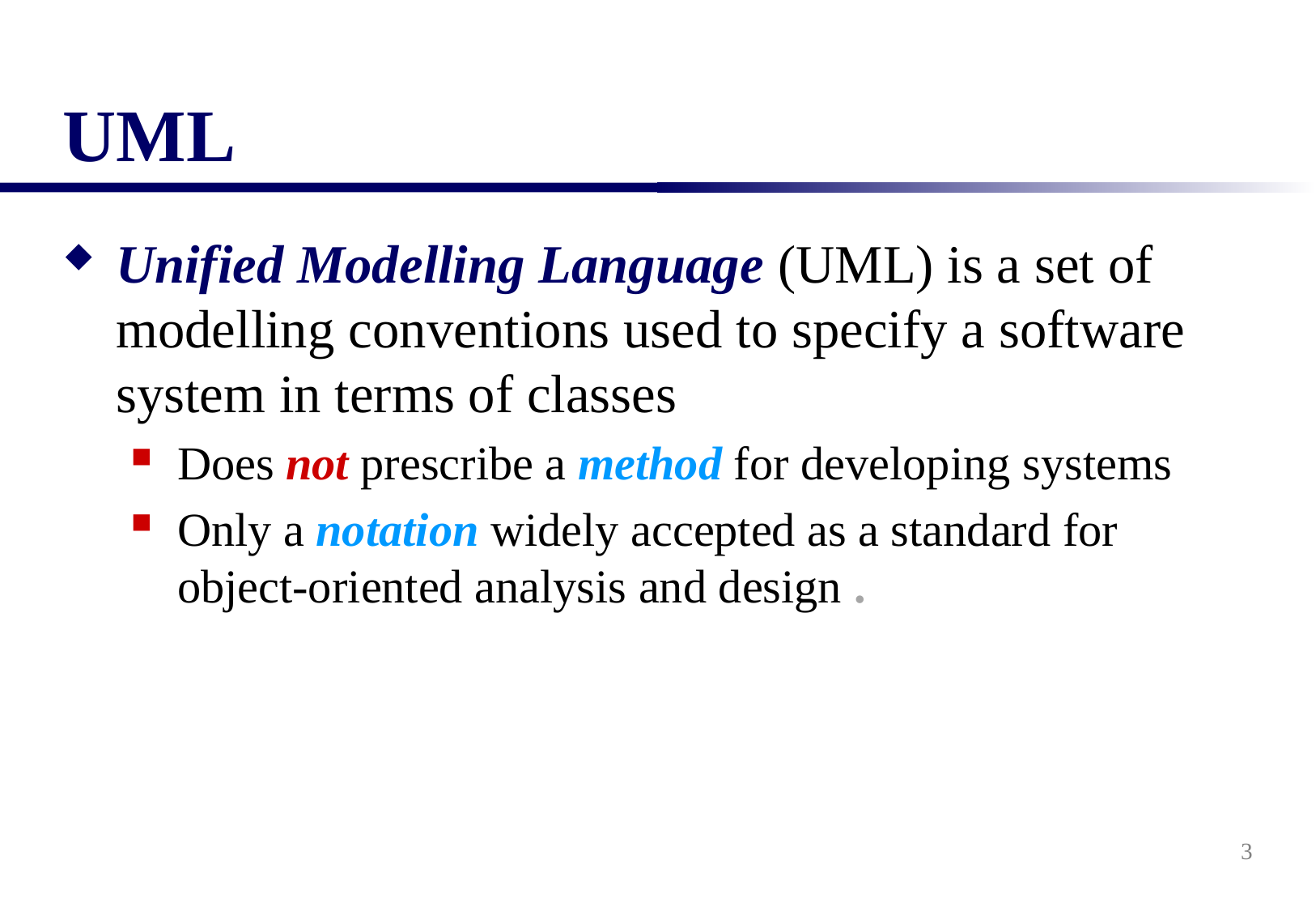

# UML
Unified Modelling Language (UML) is a set of modelling conventions used to specify a software system in terms of classes
Does not prescribe a method for developing systems
Only a notation widely accepted as a standard for object-oriented analysis and design .
3